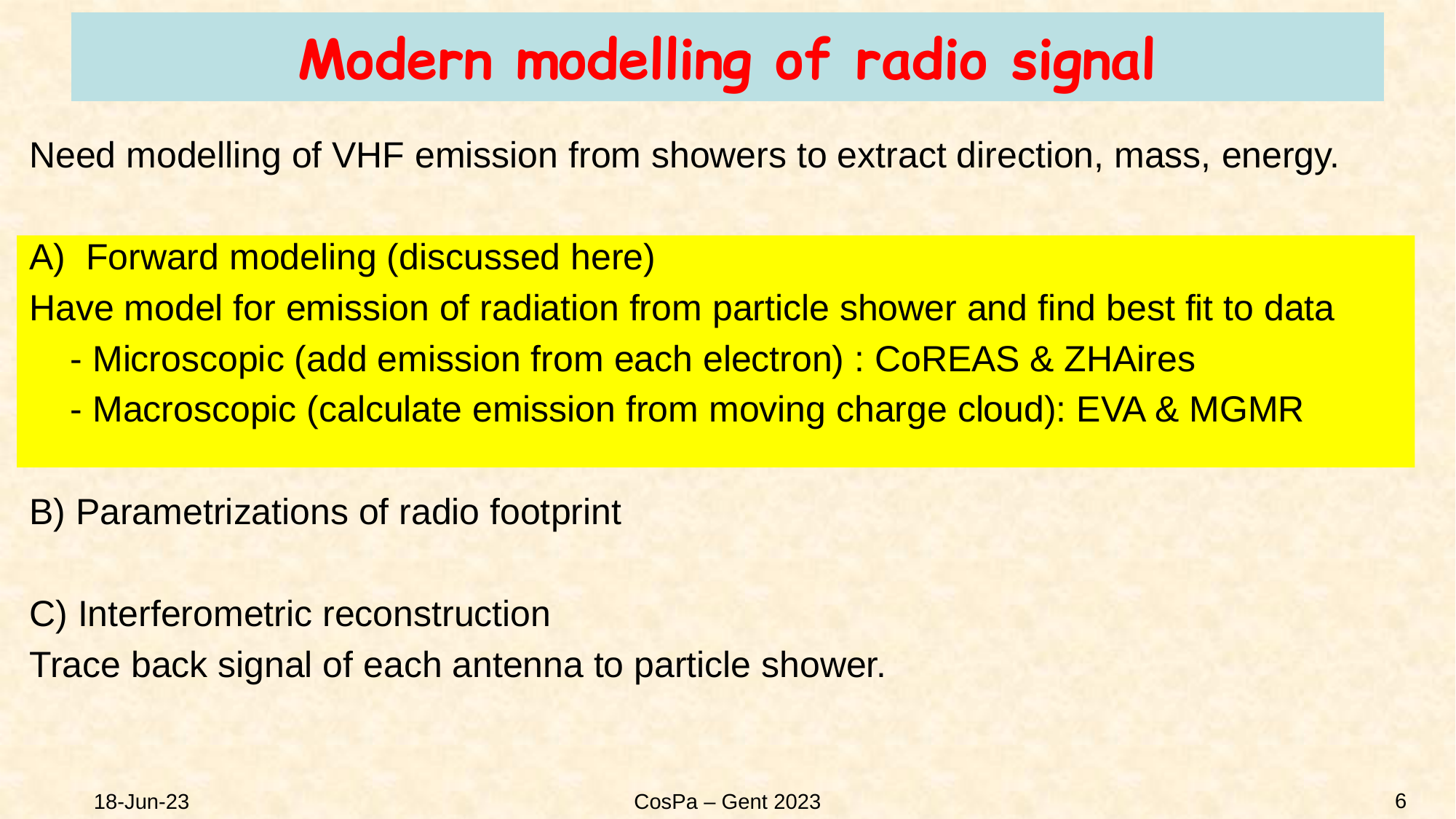

# Modern modelling of radio signal
Need modelling of VHF emission from showers to extract direction, mass, energy.

A)  Forward modeling (discussed here)
Have model for emission of radiation from particle shower and find best fit to data
	- Microscopic (add emission from each electron) : CoREAS & ZHAires
	- Macroscopic (calculate emission from moving charge cloud): EVA & MGMR

B) Parametrizations of radio footprint

C) Interferometric reconstruction
Trace back signal of each antenna to particle shower.

6
18-Jun-23
CosPa – Gent 2023